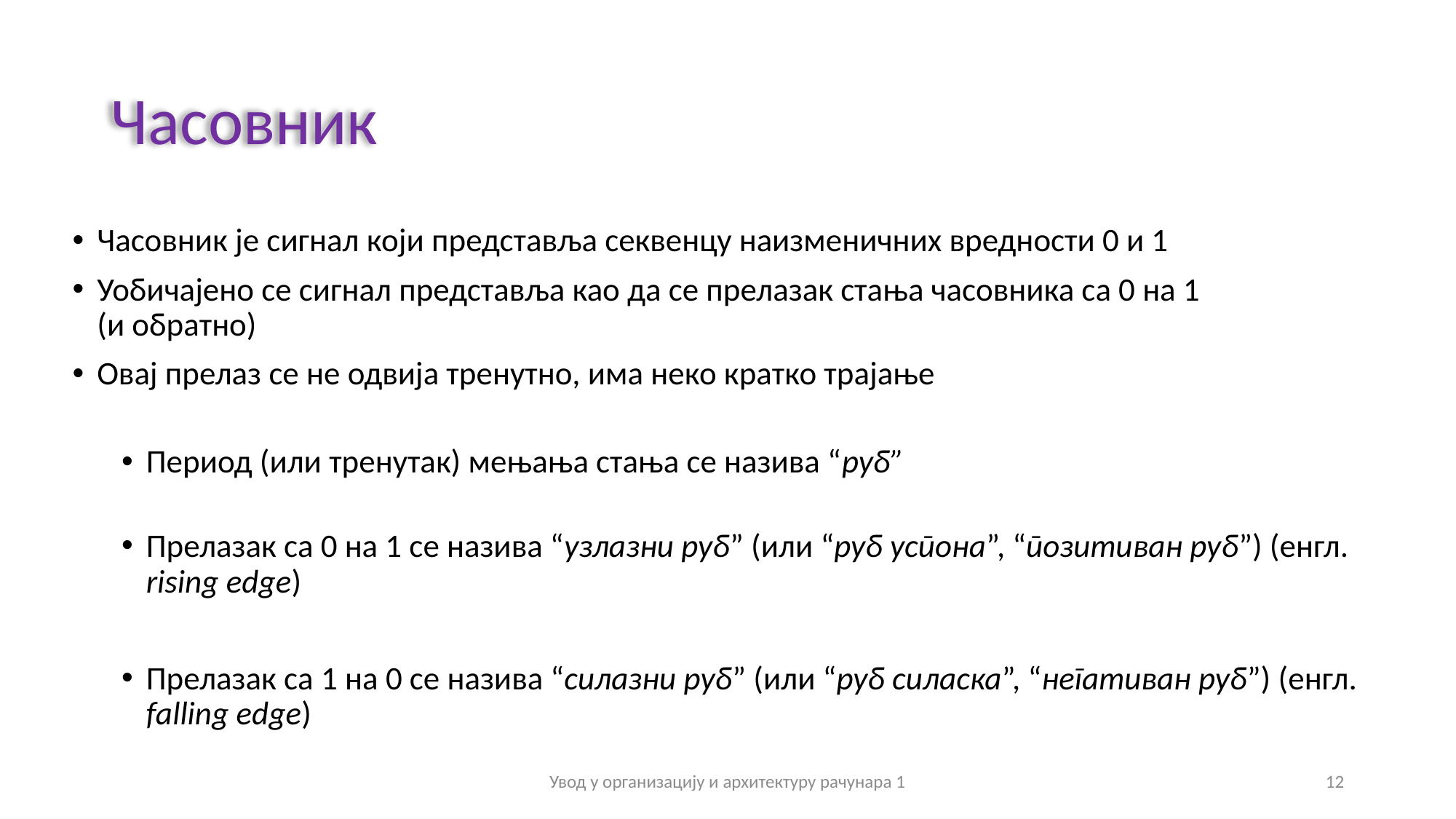

# Часовник
Часовник је сигнал који представља секвенцу наизменичних вредности 0 и 1
Уобичајено се сигнал представља као да се прелазак стања часовника са 0 на 1
(и обратно)
Овај прелаз се не одвија тренутно, има неко кратко трајање

Период (или тренутак) мењања стања се назива “руб”

Прелазак са 0 на 1 се назива “узлазни руб” (или “руб успона”, “позитиван руб”) (енгл. rising edge)

Прелазак са 1 на 0 се назива “силазни руб” (или “руб силаска”, “негативан руб”) (енгл. falling edge)
Увод у организацију и архитектуру рачунара 1
12